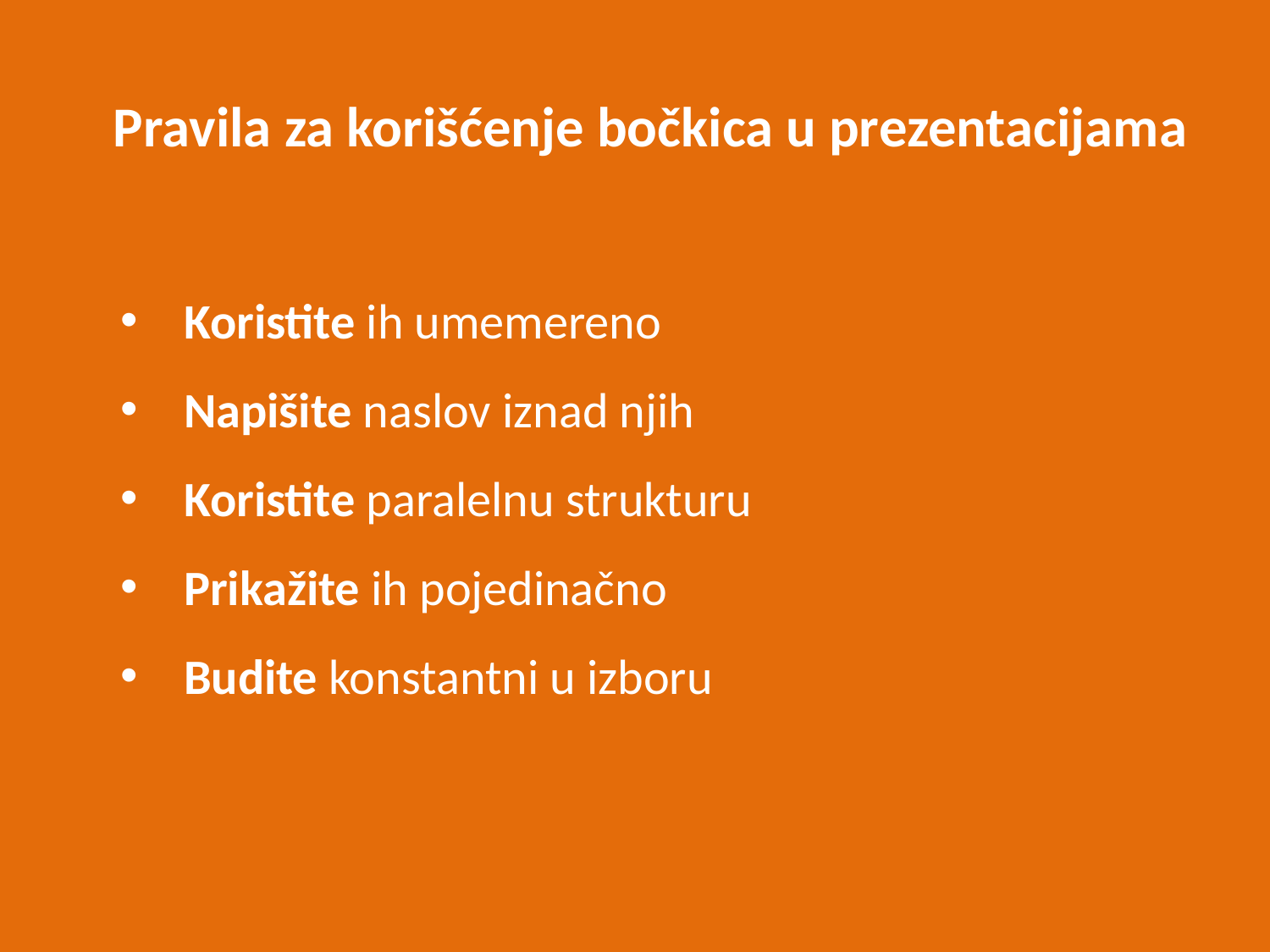

Pravila za korišćenje bočkica u prezentacijama
Koristite ih umemereno
Napišite naslov iznad njih
Koristite paralelnu strukturu
Prikažite ih pojedinačno
Budite konstantni u izboru